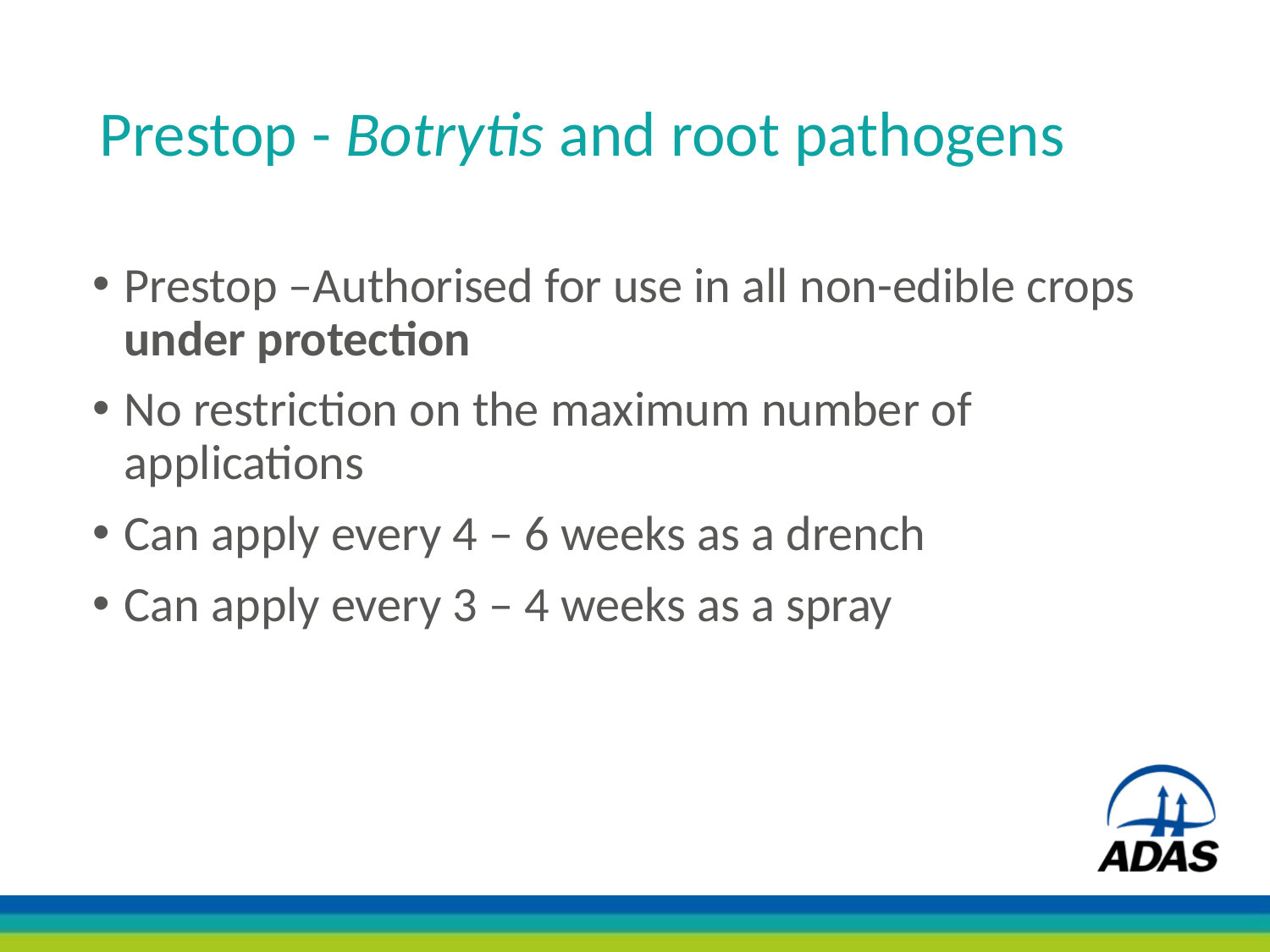

# Prestop - Botrytis and root pathogens
Prestop –Authorised for use in all non-edible crops under protection
No restriction on the maximum number of applications
Can apply every 4 – 6 weeks as a drench
Can apply every 3 – 4 weeks as a spray